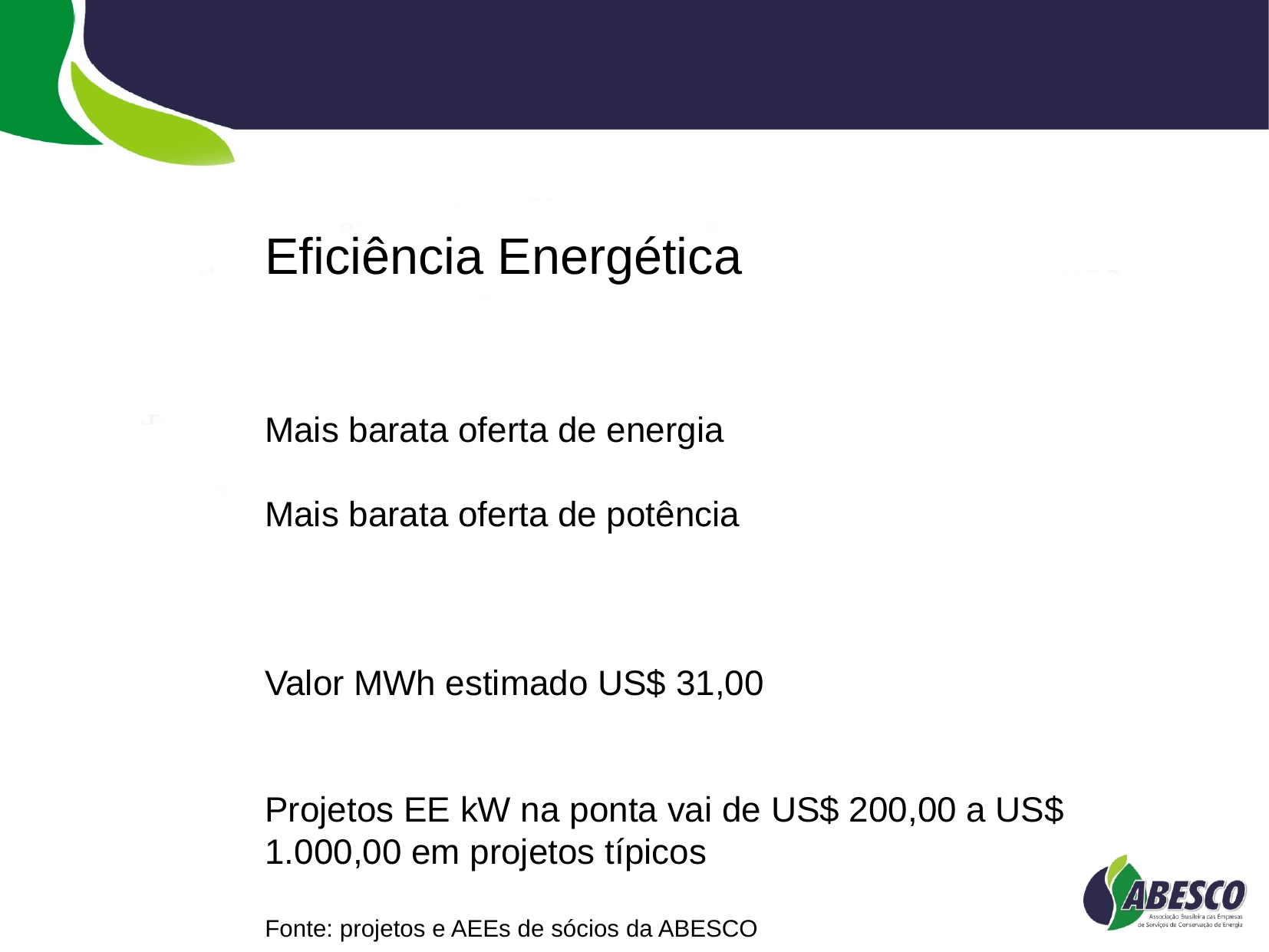

Eficiência Energética

Mais barata oferta de energia

Mais barata oferta de potência

Valor MWh estimado US$ 31,00

Projetos EE kW na ponta vai de US$ 200,00 a US$ 1.000,00 em projetos típicos

Fonte: projetos e AEEs de sócios da ABESCO